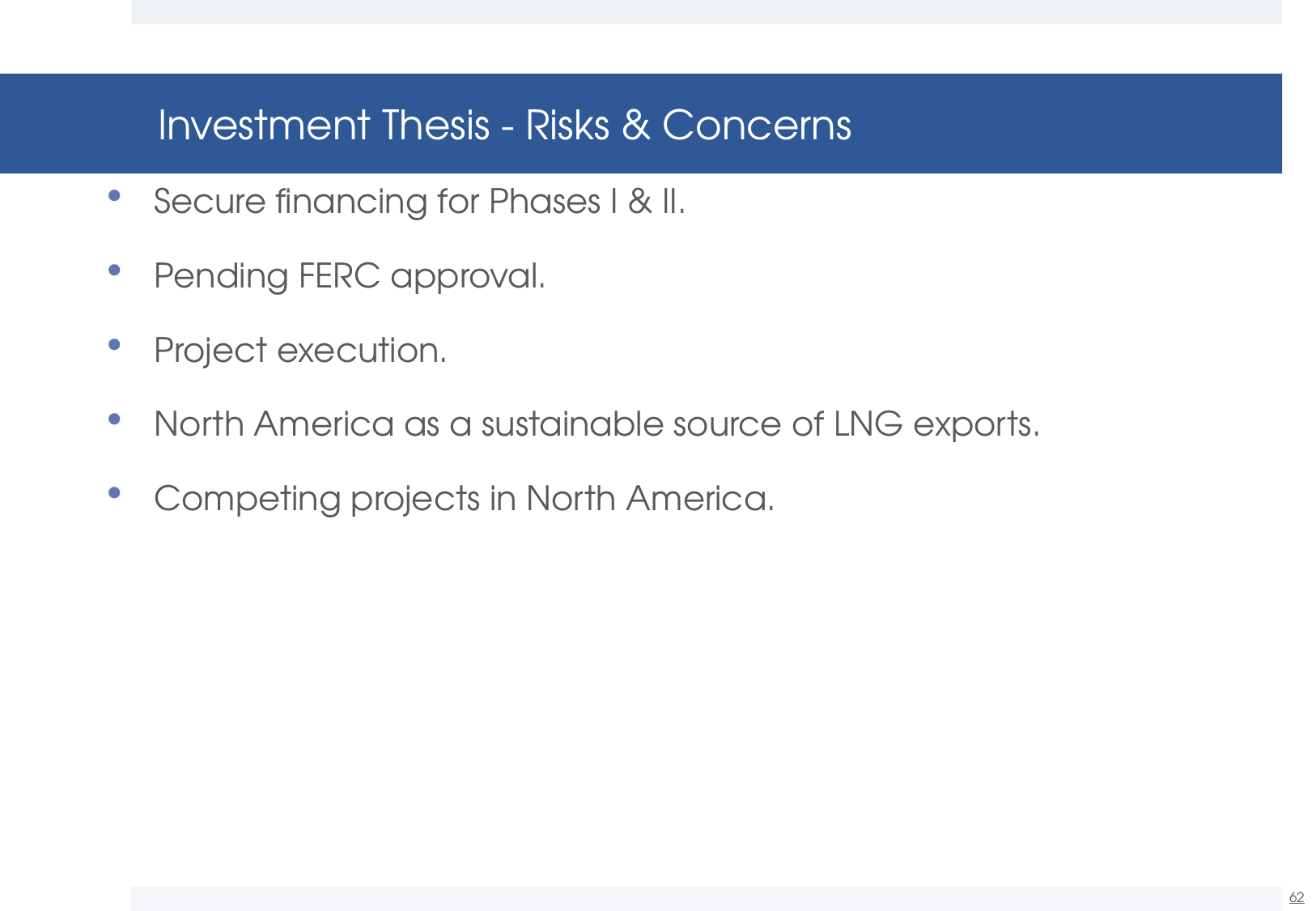

# Investment Thesis - Risks & Concerns
Secure financing for Phases I & II.
Pending FERC approval.
Project execution.
North America as a sustainable source of LNG exports.
Competing projects in North America.

62